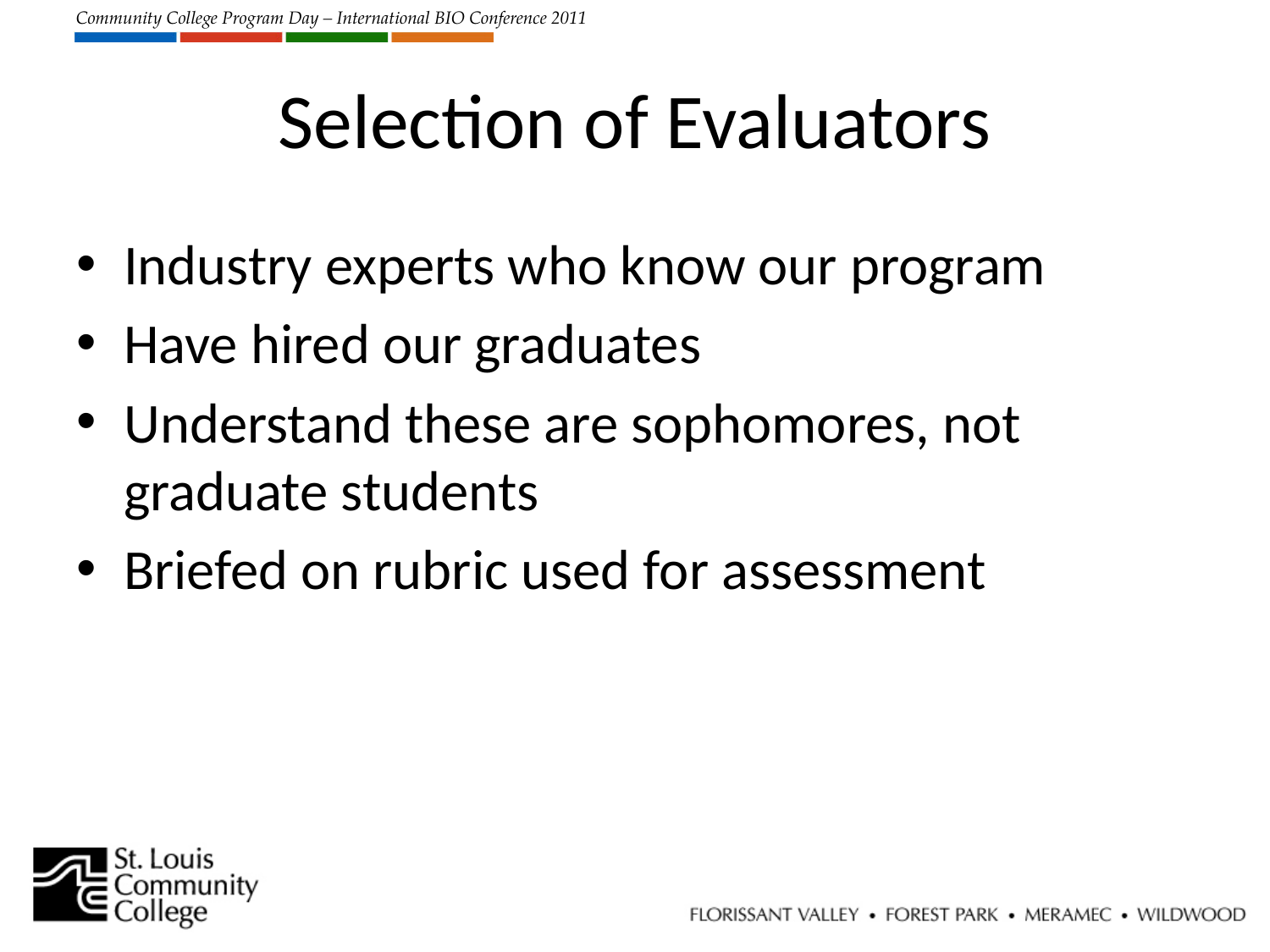

# Selection of Evaluators
Industry experts who know our program
Have hired our graduates
Understand these are sophomores, not graduate students
Briefed on rubric used for assessment